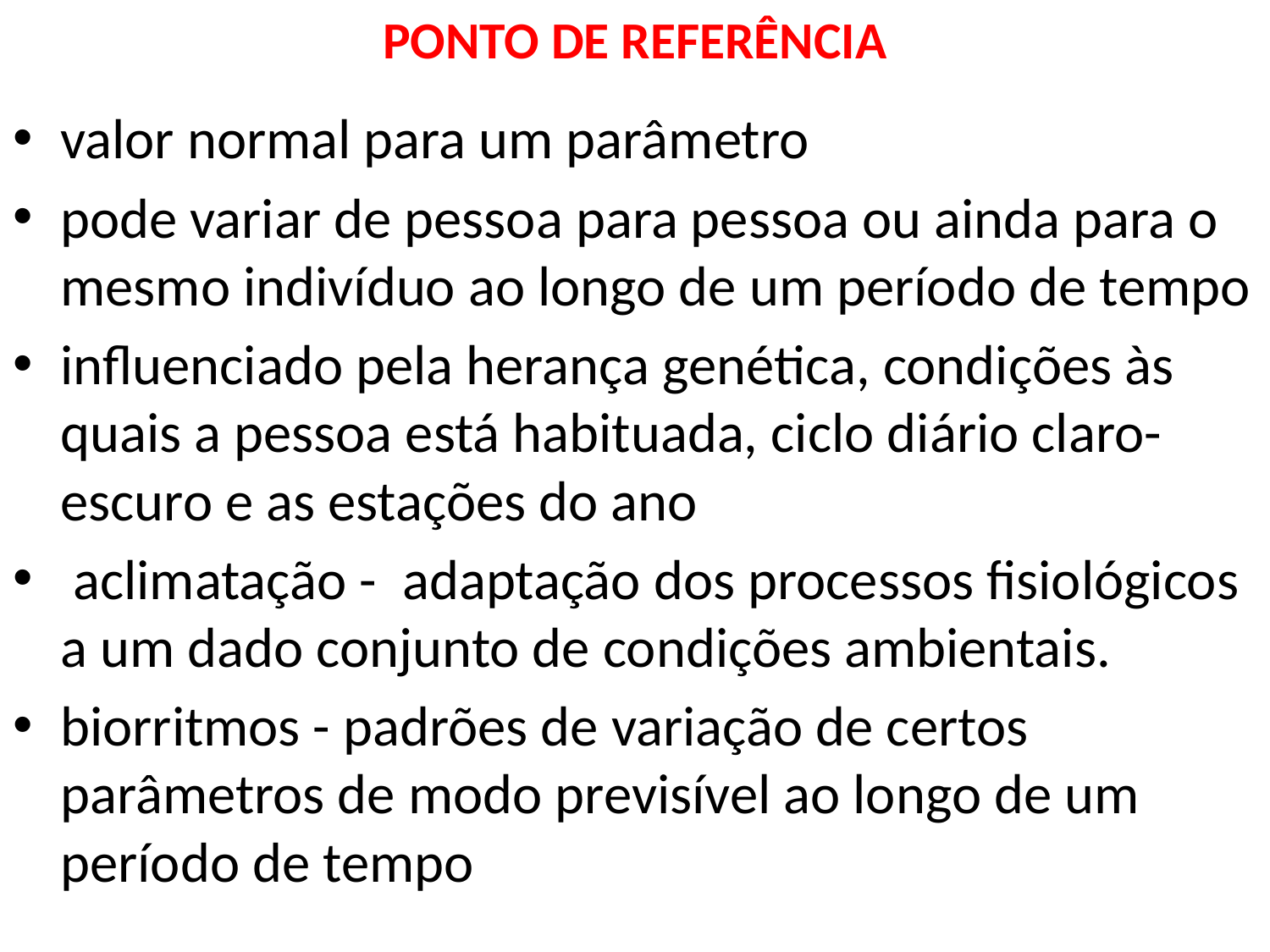

# PONTO DE REFERÊNCIA
valor normal para um parâmetro
pode variar de pessoa para pessoa ou ainda para o mesmo indivíduo ao longo de um período de tempo
influenciado pela herança genética, condições às quais a pessoa está habituada, ciclo diário claro-escuro e as estações do ano
 aclimatação -  adaptação dos processos fisiológicos a um dado conjunto de condições ambientais.
biorritmos - padrões de variação de certos parâmetros de modo previsível ao longo de um período de tempo